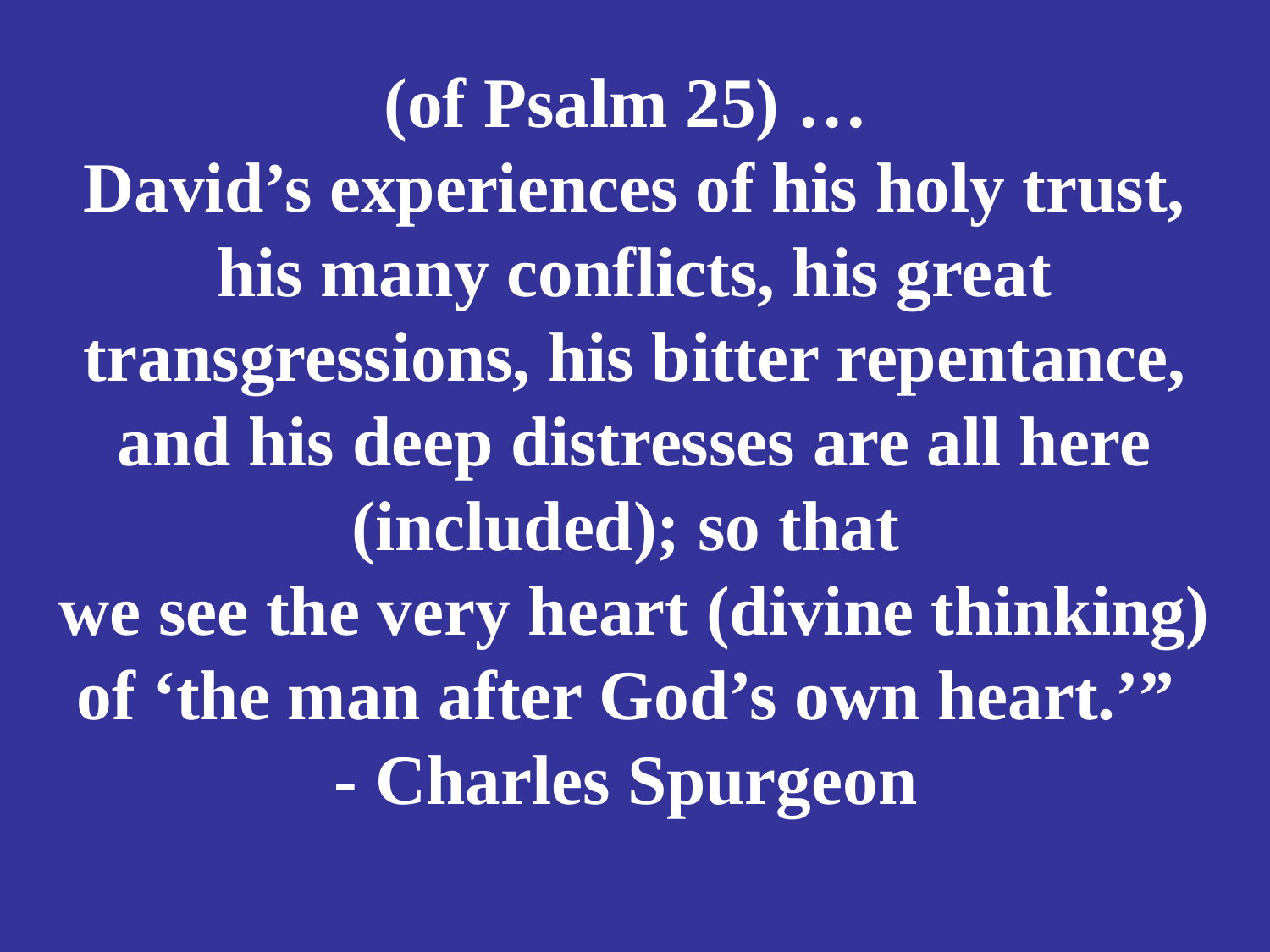

# (of Psalm 25) … David’s experiences of his holy trust, his many conflicts, his great transgressions, his bitter repentance, and his deep distresses are all here (included); so that we see the very heart (divine thinking) of ‘the man after God’s own heart.’” - Charles Spurgeon